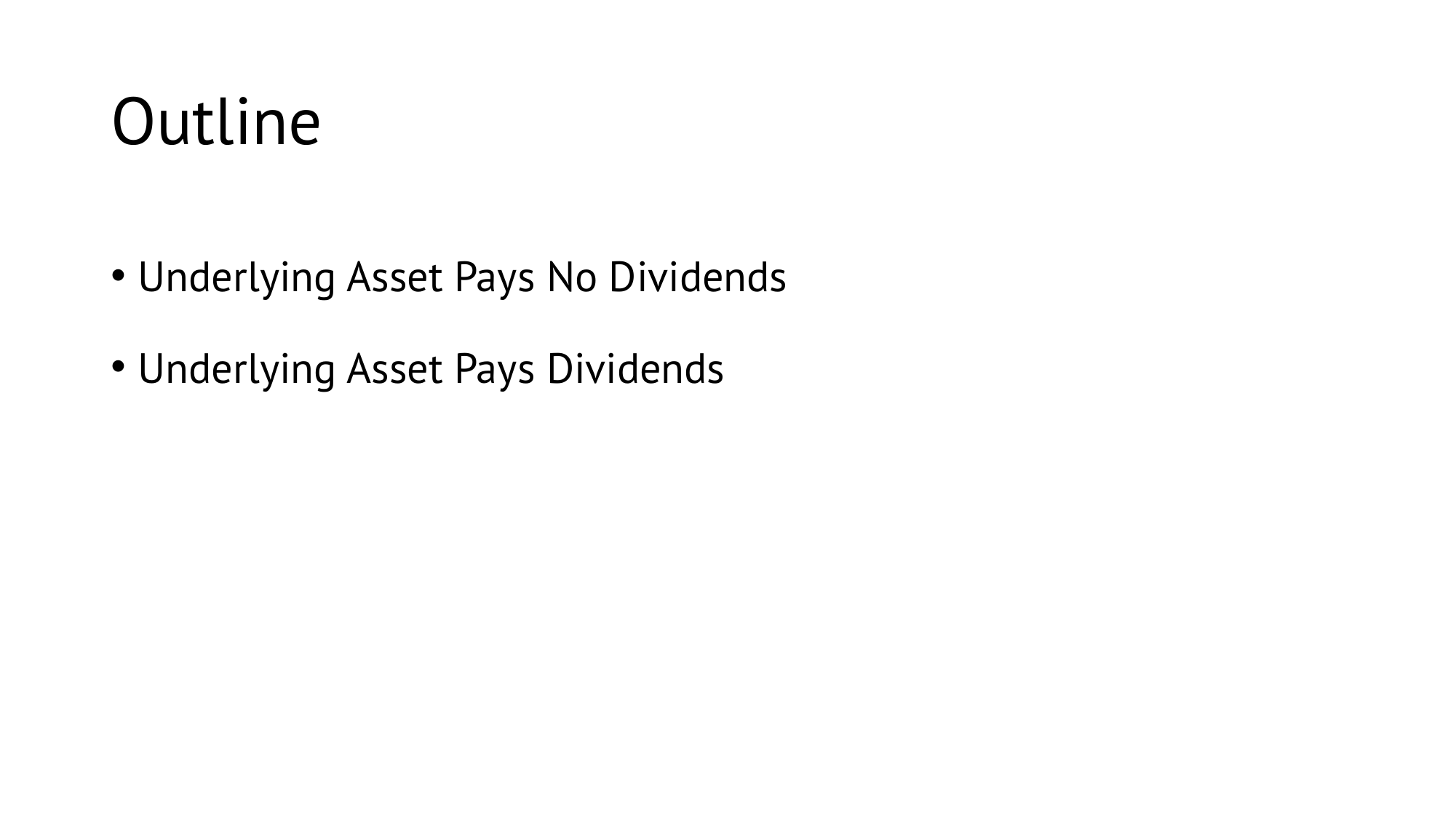

# Outline
Underlying Asset Pays No Dividends
Underlying Asset Pays Dividends